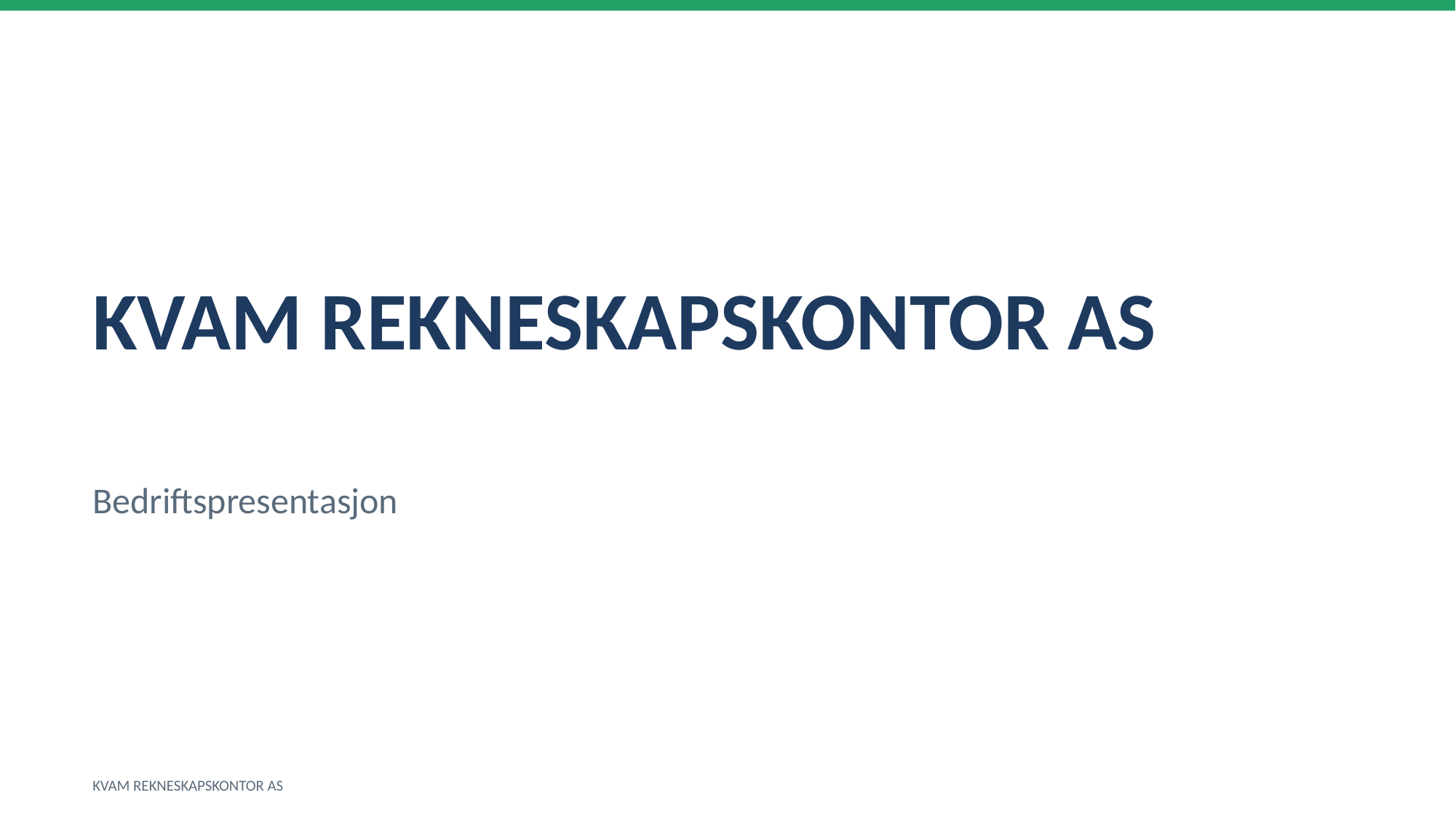

KVAM REKNESKAPSKONTOR AS
Bedriftspresentasjon
KVAM REKNESKAPSKONTOR AS